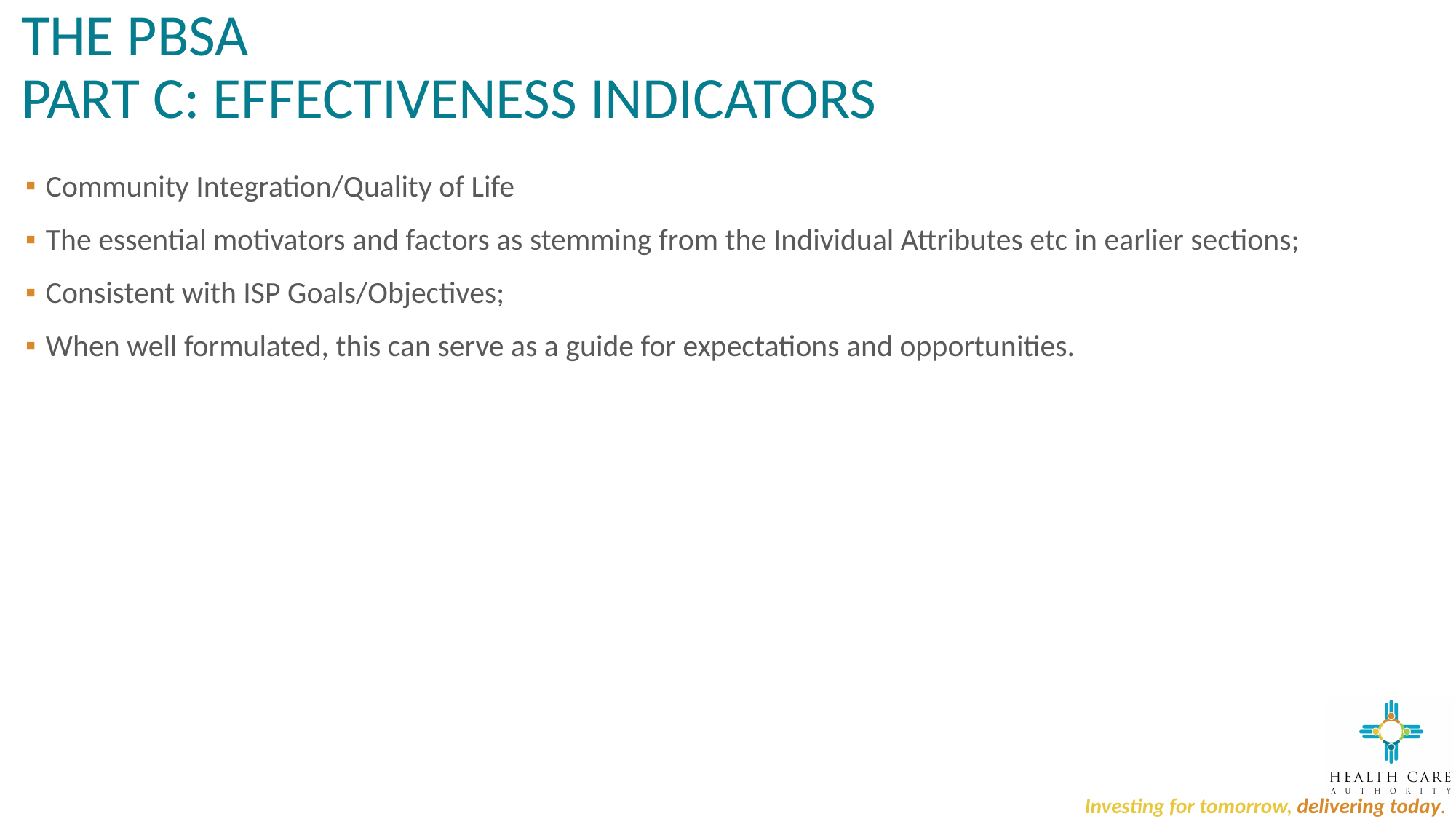

# The PBSA Part C: Effectiveness Indicators
Community Integration/Quality of Life
The essential motivators and factors as stemming from the Individual Attributes etc in earlier sections;
Consistent with ISP Goals/Objectives;
When well formulated, this can serve as a guide for expectations and opportunities.